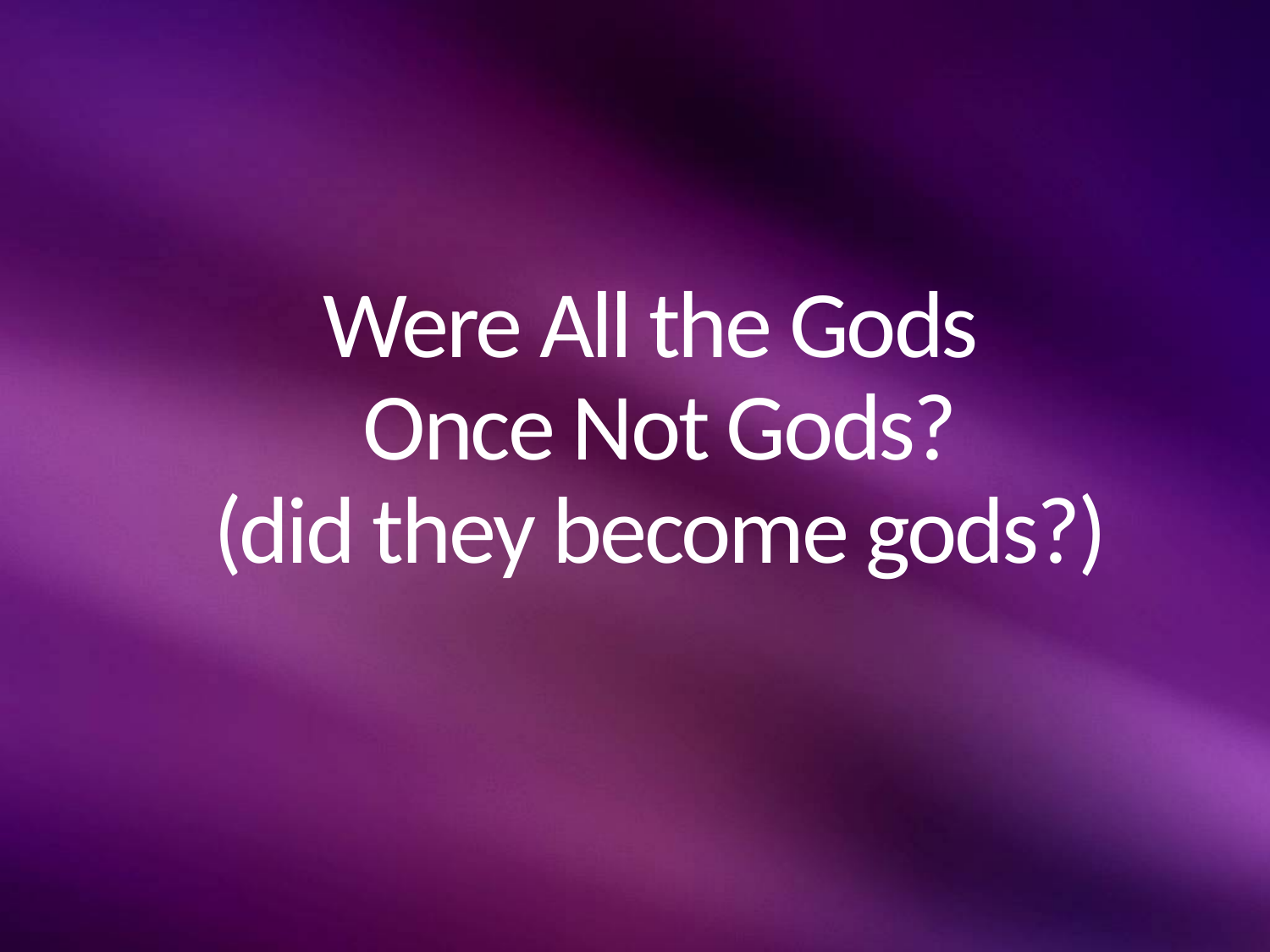

# Were All the Gods Once Not Gods? (did they become gods?)